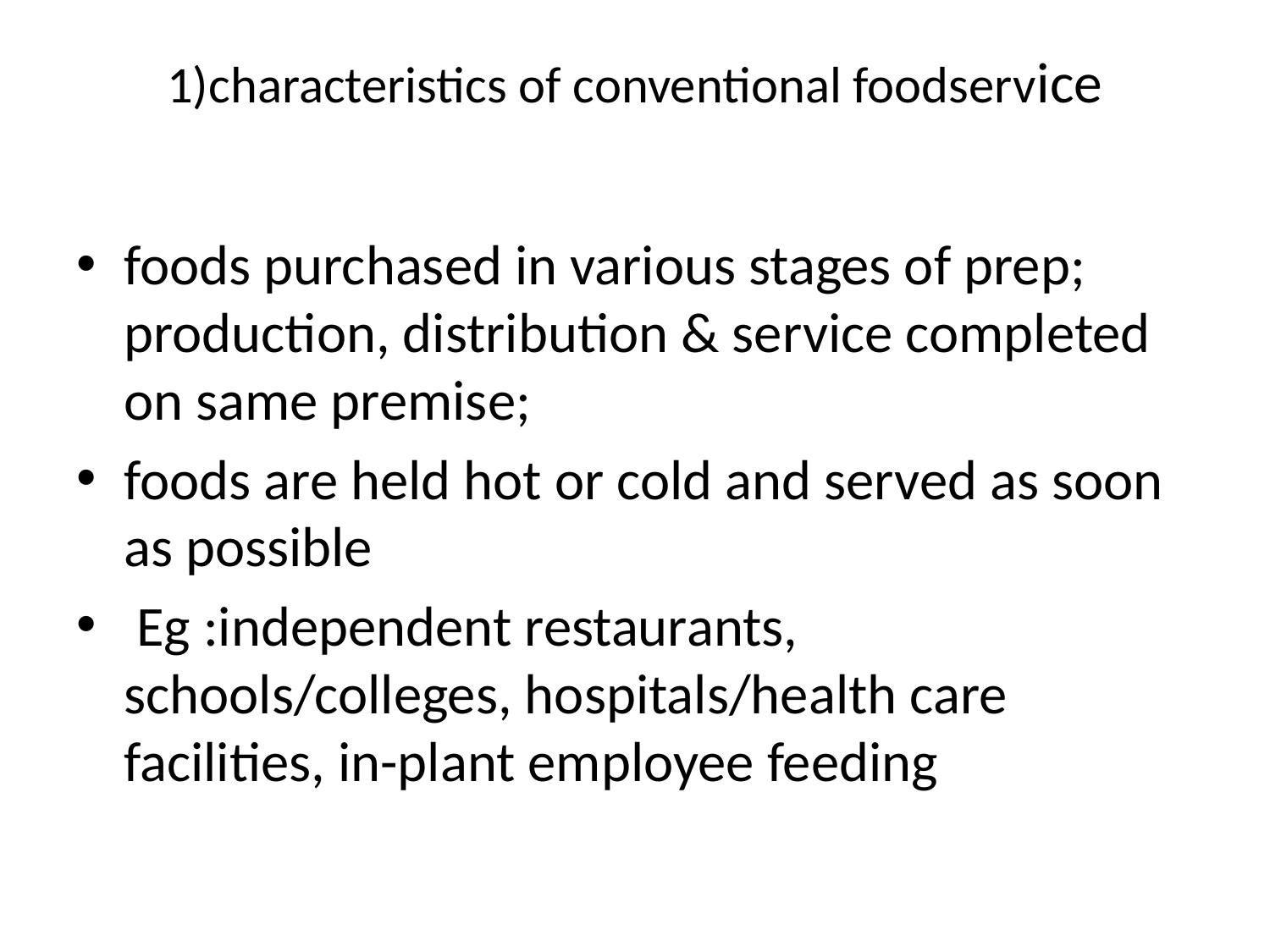

# 1)characteristics of conventional foodservice
foods purchased in various stages of prep; production, distribution & service completed on same premise;
foods are held hot or cold and served as soon as possible
 Eg :independent restaurants, schools/colleges, hospitals/health care facilities, in-plant employee feeding